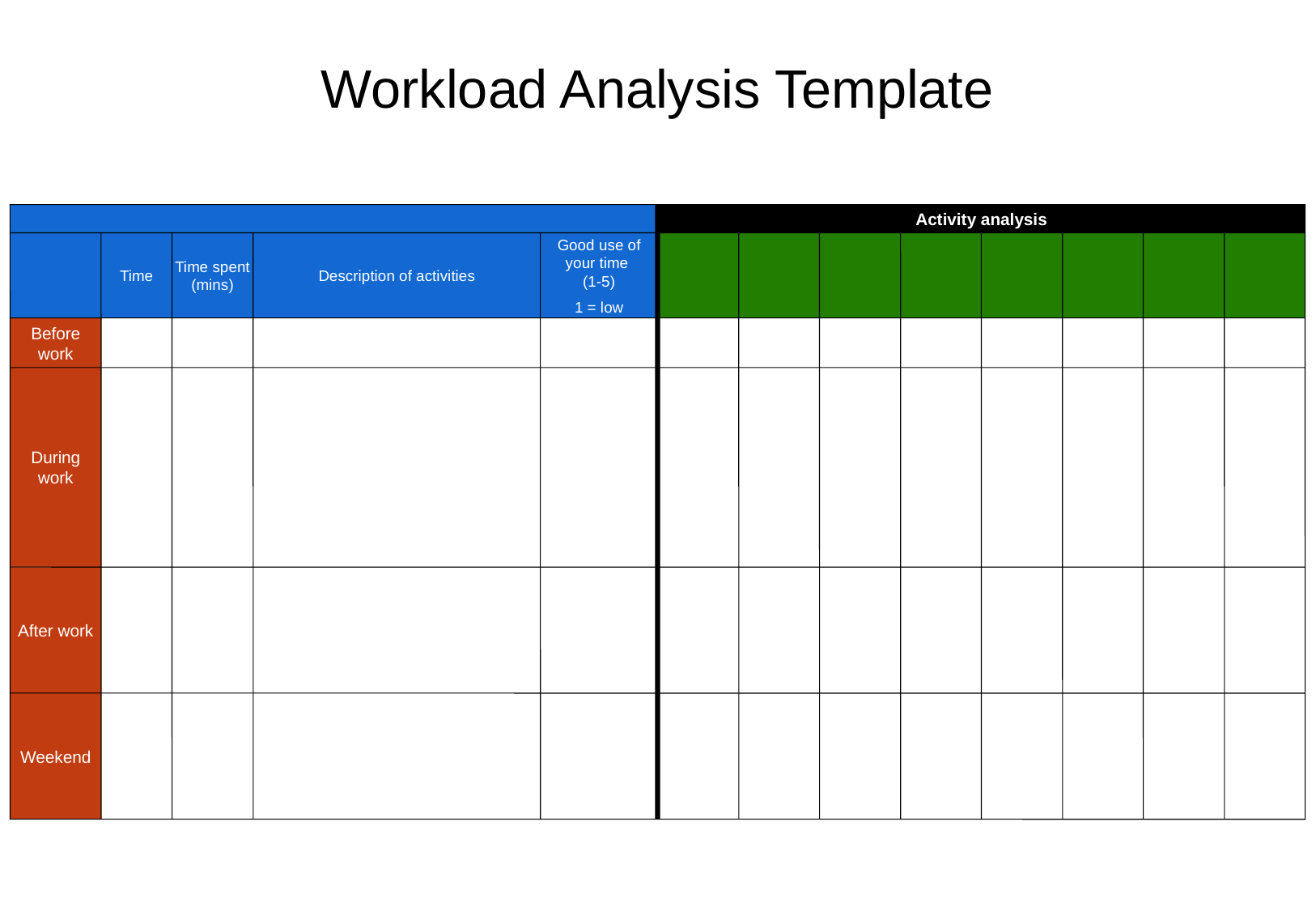

# Workload Analysis Template

Activity analysis

Time

Time spent (mins)

Description of activities

Good use of your time
(1-5)
1 = low

Before work

During work

After work

Weekend